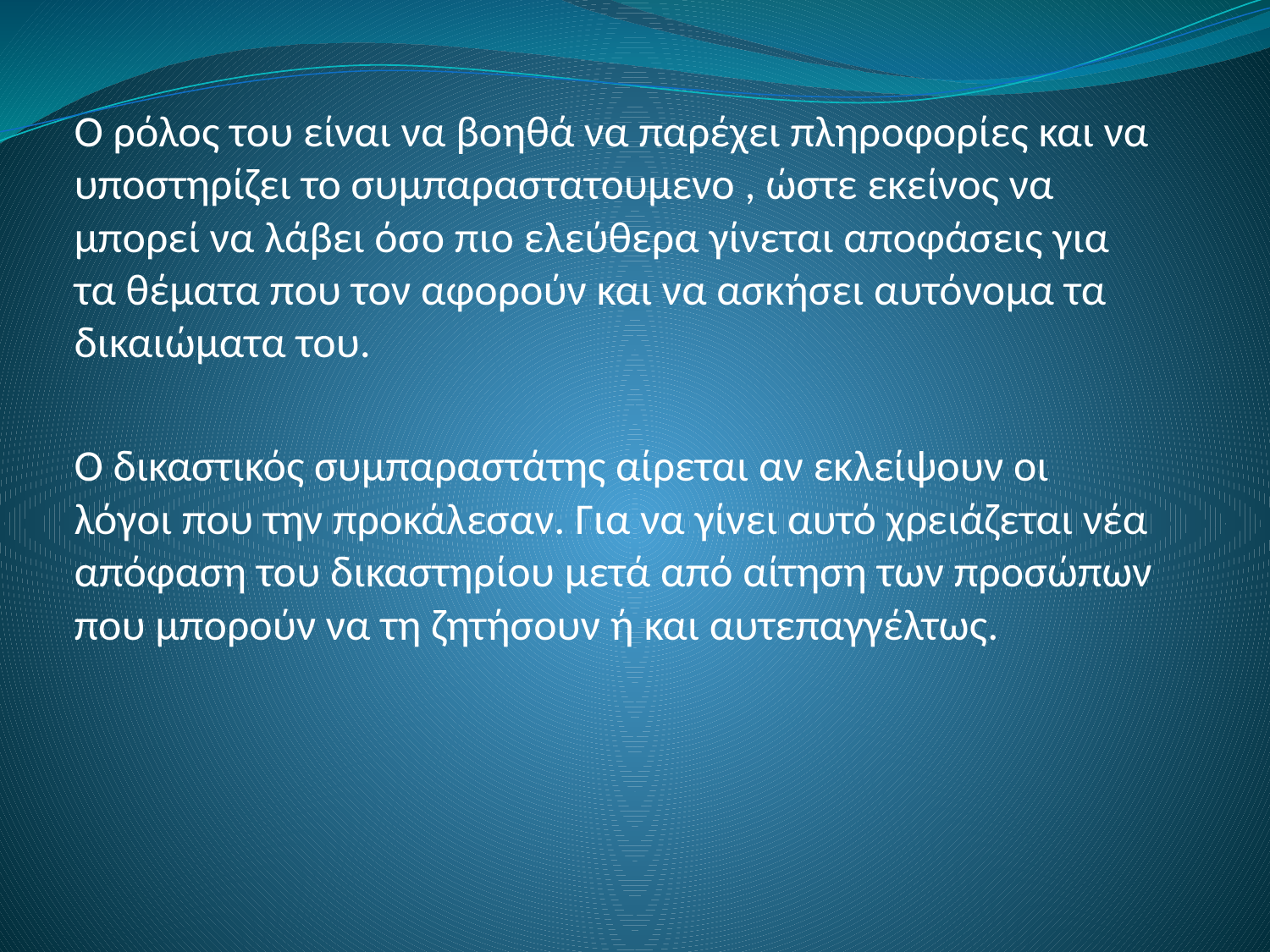

Ο ρόλος του είναι να βοηθά να παρέχει πληροφορίες και να υποστηρίζει το συμπαραστατουμενο , ώστε εκείνος να μπορεί να λάβει όσο πιο ελεύθερα γίνεται αποφάσεις για τα θέματα που τον αφορούν και να ασκήσει αυτόνομα τα δικαιώματα του.

Ο δικαστικός συμπαραστάτης αίρεται αν εκλείψουν οι λόγοι που την προκάλεσαν. Για να γίνει αυτό χρειάζεται νέα απόφαση του δικαστηρίου μετά από αίτηση των προσώπων που μπορούν να τη ζητήσουν ή και αυτεπαγγέλτως.